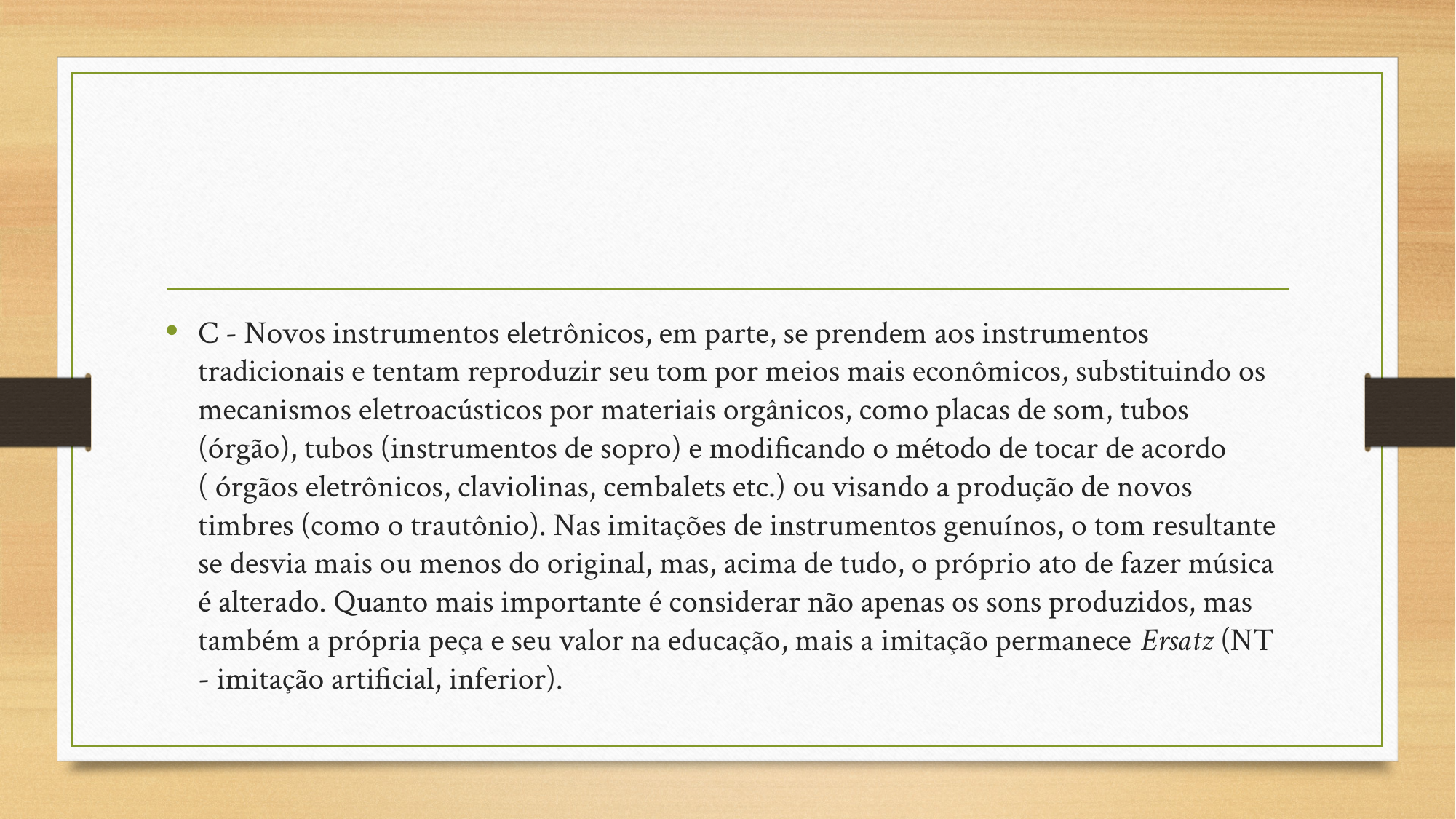

#
C - Novos instrumentos eletrônicos, em parte, se prendem aos instrumentos tradicionais e tentam reproduzir seu tom por meios mais econômicos, substituindo os mecanismos eletroacústicos por materiais orgânicos, como placas de som, tubos (órgão), tubos (instrumentos de sopro) e modificando o método de tocar de acordo ( órgãos eletrônicos, claviolinas, cembalets etc.) ou visando a produção de novos timbres (como o trautônio). Nas imitações de instrumentos genuínos, o tom resultante se desvia mais ou menos do original, mas, acima de tudo, o próprio ato de fazer música é alterado. Quanto mais importante é considerar não apenas os sons produzidos, mas também a própria peça e seu valor na educação, mais a imitação permanece Ersatz (NT - imitação artificial, inferior).